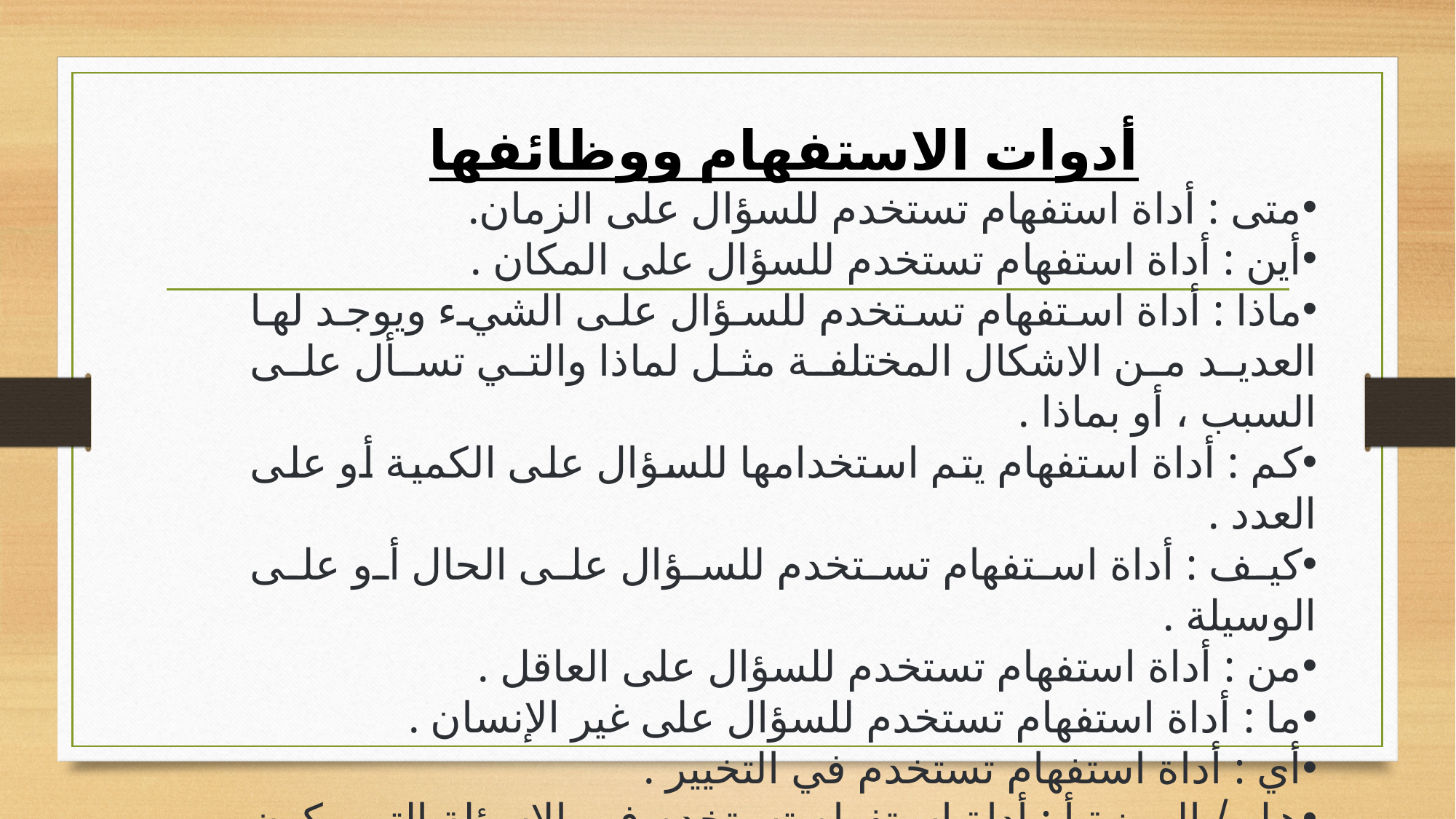

أدوات الاستفهام ووظائفها
متى : أداة استفهام تستخدم للسؤال على الزمان.
أين : أداة استفهام تستخدم للسؤال على المكان .
ماذا : أداة استفهام تستخدم للسؤال على الشيء ويوجد لها العديد من الاشكال المختلفة مثل لماذا والتي تسأل على السبب ، أو بماذا .
كم : أداة استفهام يتم استخدامها للسؤال على الكمية أو على العدد .
كيف : أداة استفهام تستخدم للسؤال على الحال أو على الوسيلة .
من : أداة استفهام تستخدم للسؤال على العاقل .
ما : أداة استفهام تستخدم للسؤال على غير الإنسان .
أي : أداة استفهام تستخدم في التخيير .
هل / الهمزة أ : أداة استفهام تستخدم في الاسئلة التي يكون بها الإجابة بـ لا أو بـ نعم .